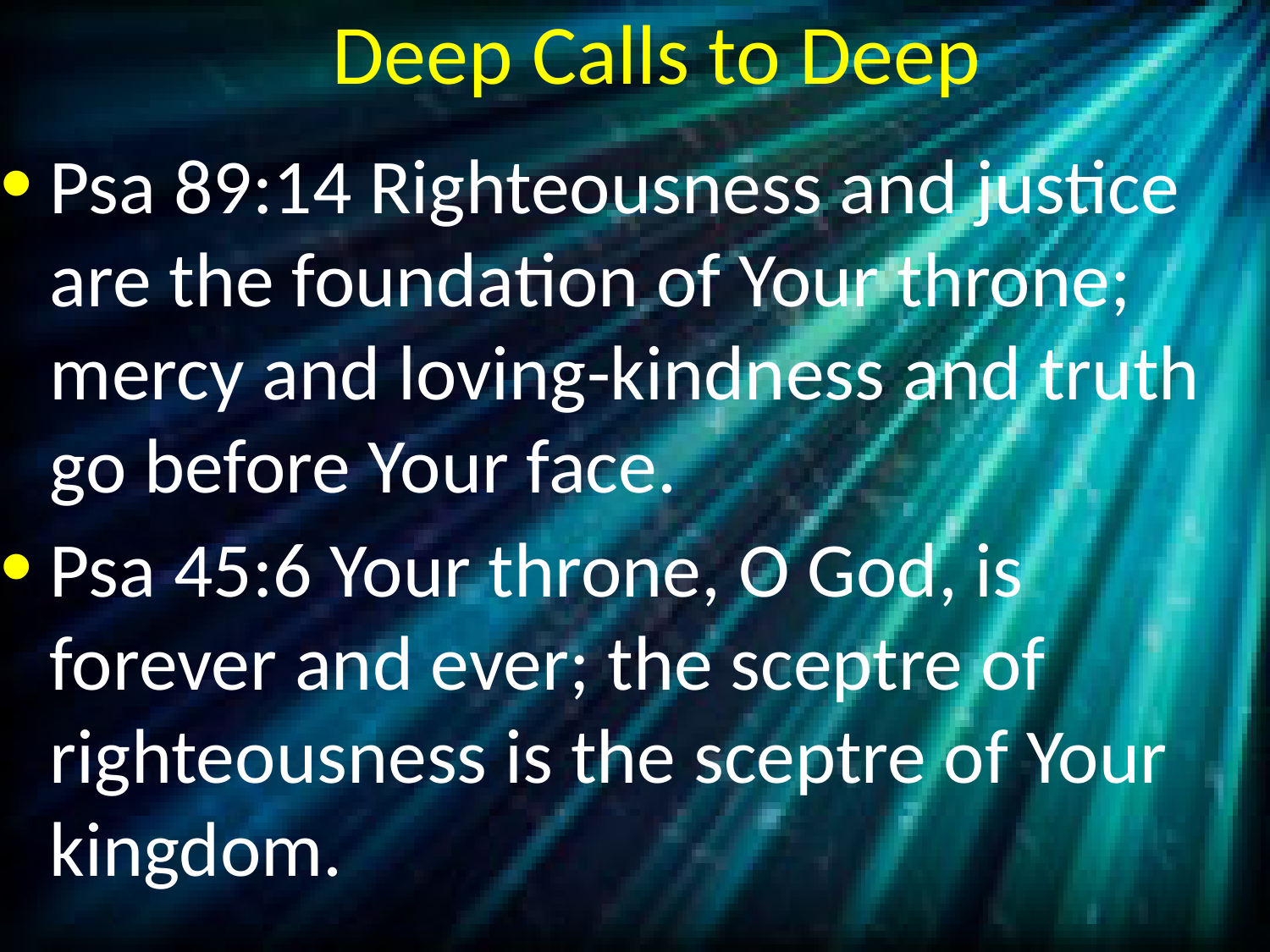

# Deep Calls to Deep
Psa 89:14 Righteousness and justice are the foundation of Your throne; mercy and loving-kindness and truth go before Your face.
Psa 45:6 Your throne, O God, is forever and ever; the sceptre of righteousness is the sceptre of Your kingdom.